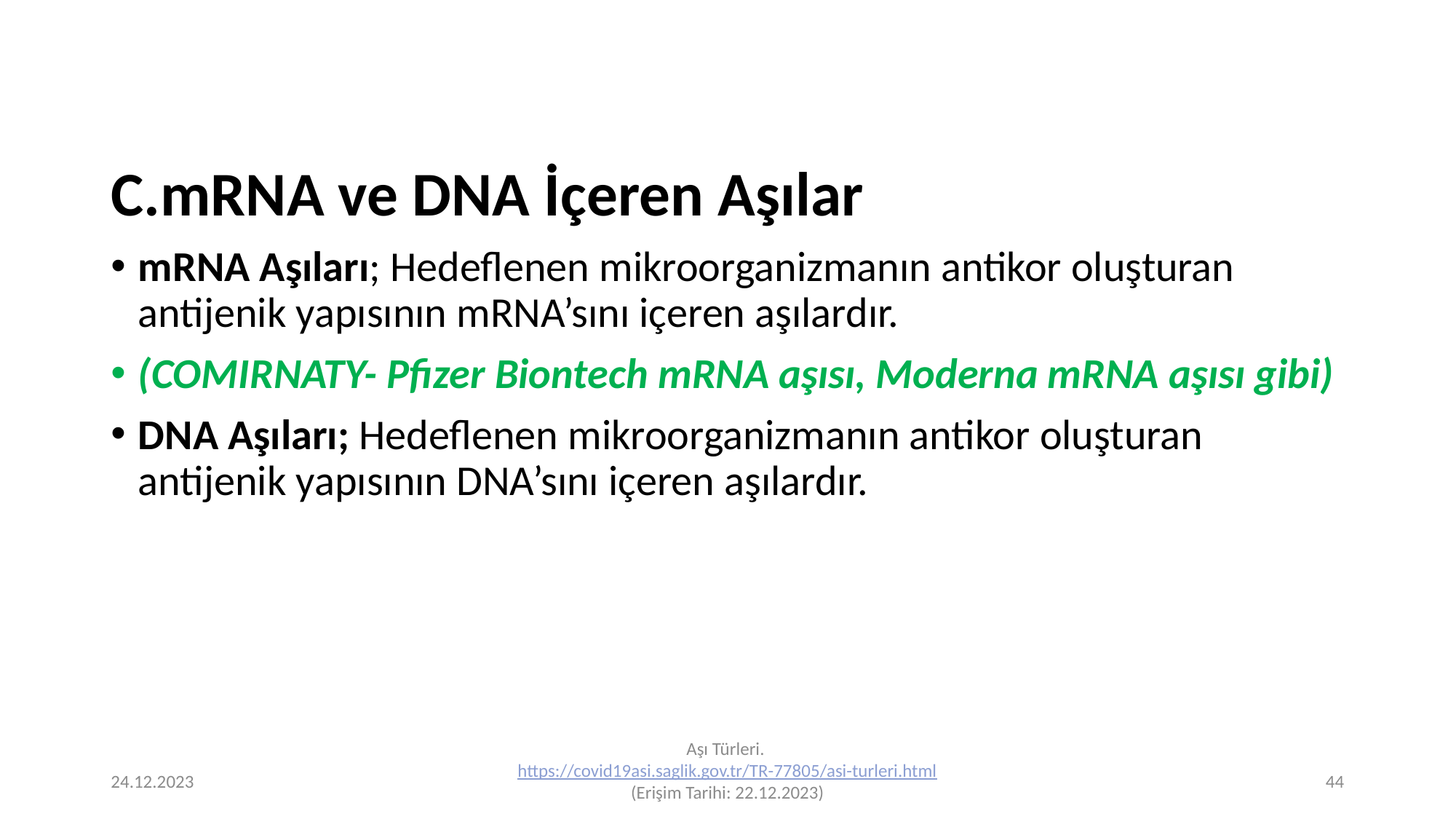

C.mRNA ve DNA İçeren Aşılar
mRNA Aşıları; Hedeflenen mikroorganizmanın antikor oluşturan antijenik yapısının mRNA’sını içeren aşılardır.
(COMIRNATY- Pfizer Biontech mRNA aşısı, Moderna mRNA aşısı gibi)
DNA Aşıları; Hedeflenen mikroorganizmanın antikor oluşturan antijenik yapısının DNA’sını içeren aşılardır.

24.12.2023
Aşı Türleri. https://covid19asi.saglik.gov.tr/TR-77805/asi-turleri.html (Erişim Tarihi: 22.12.2023)

44